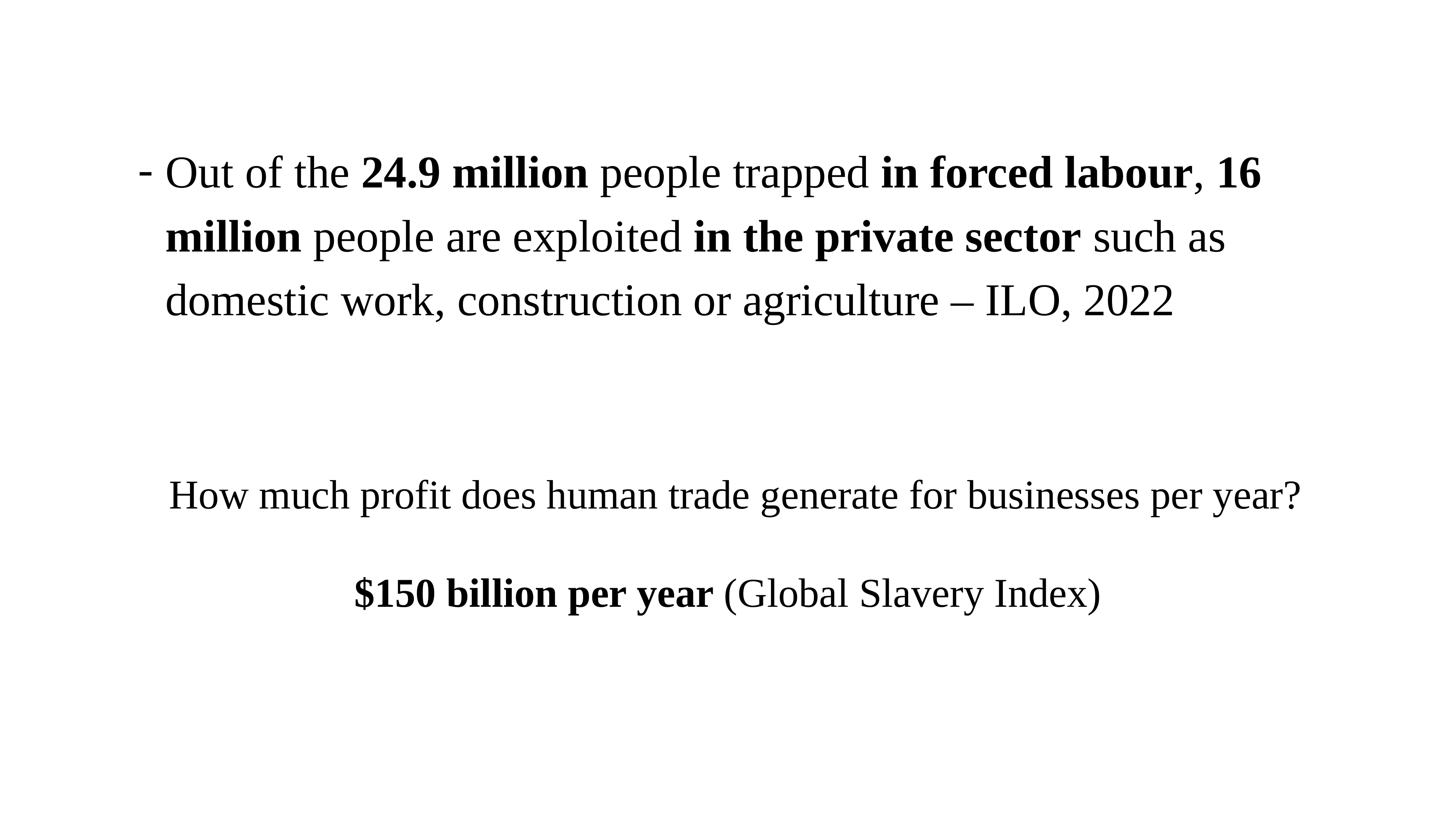

Out of the 24.9 million people trapped in forced labour, 16 million people are exploited in the private sector such as domestic work, construction or agriculture – ILO, 2022
How much profit does human trade generate for businesses per year?
                  $150 billion per year (Global Slavery Index)